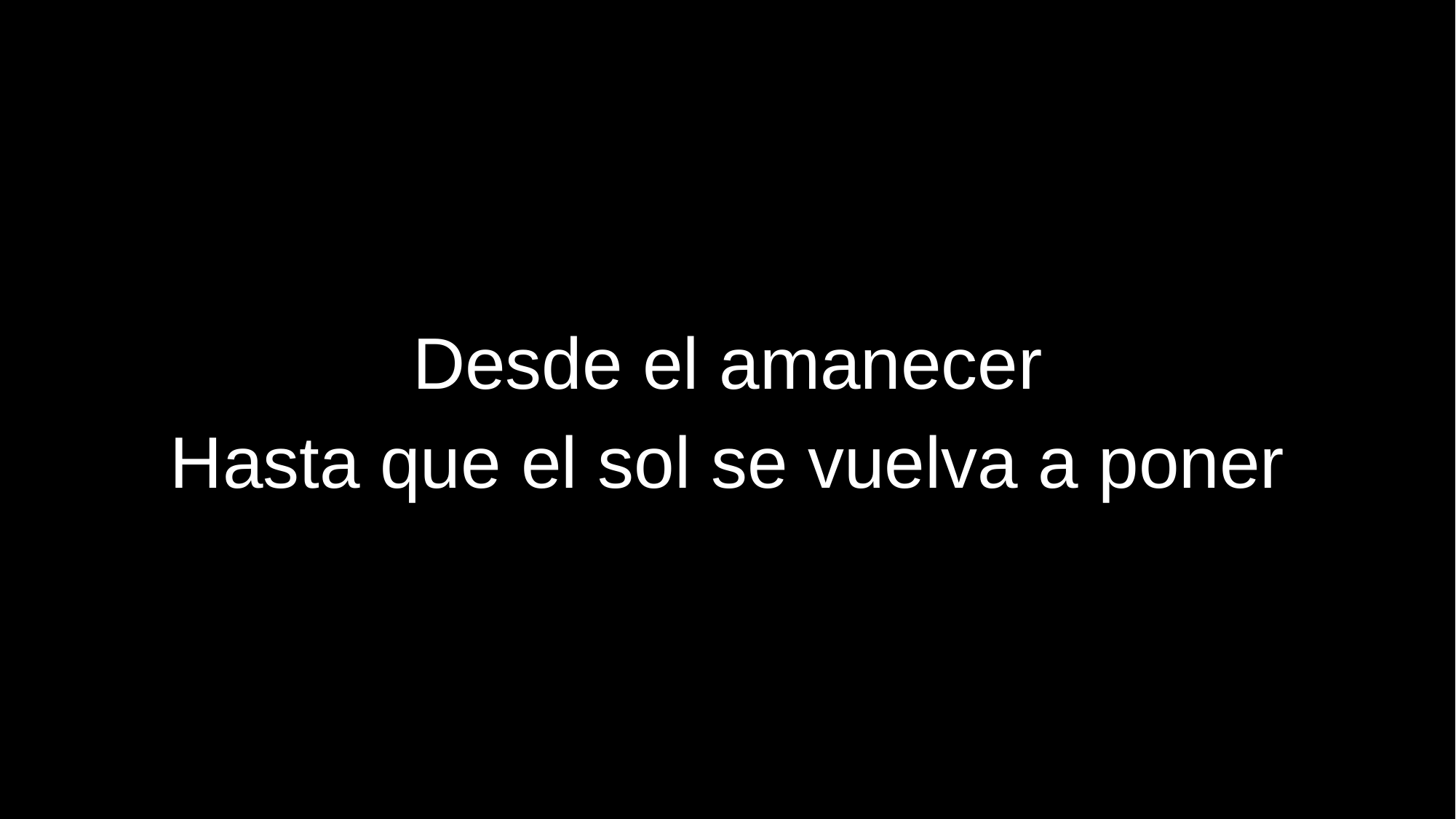

Desde el amanecer
Hasta que el sol se vuelva a poner